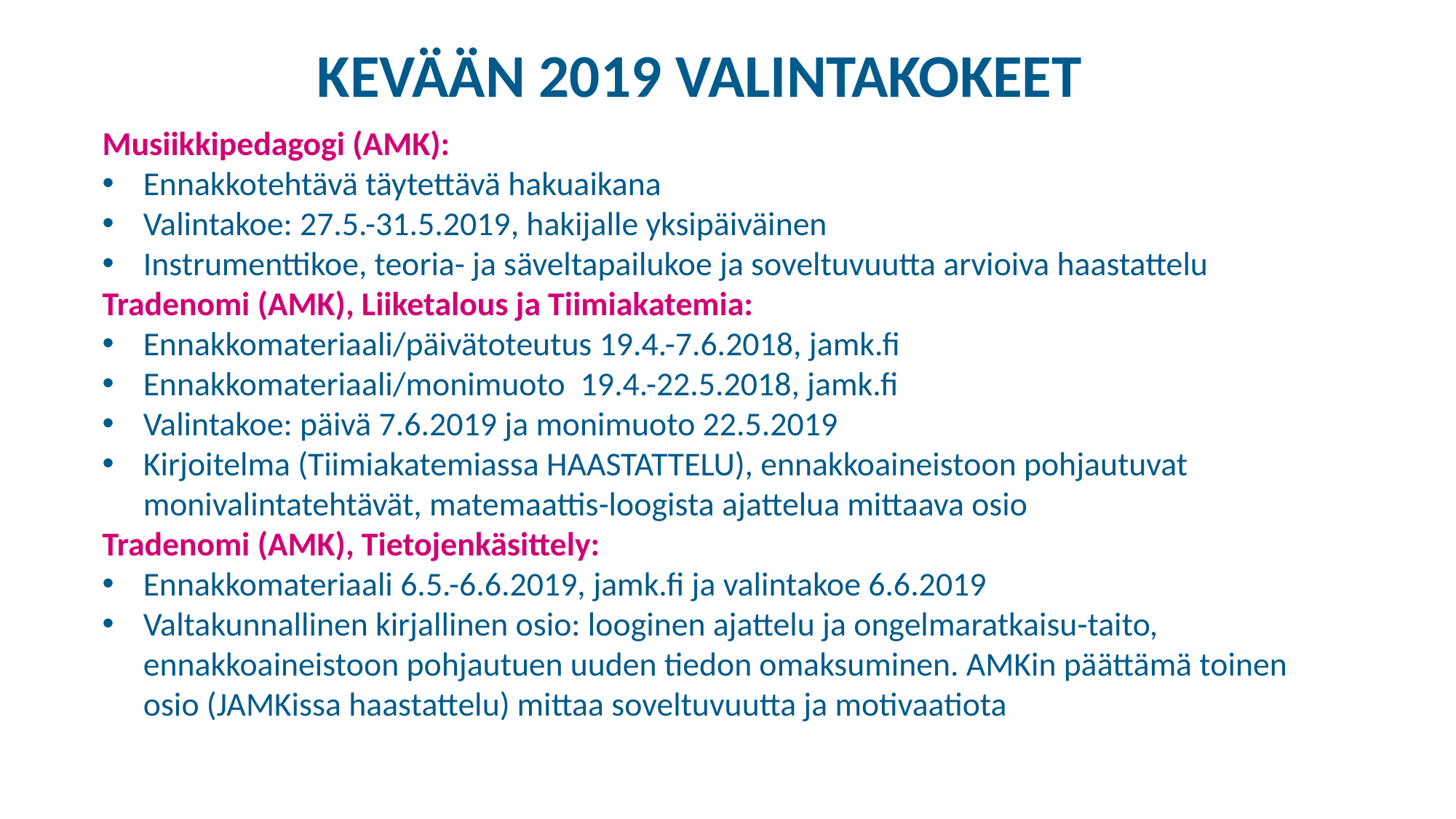

KEVÄÄN 2019 VALINTAKOKEET
Musiikkipedagogi (AMK):
Ennakkotehtävä täytettävä hakuaikana
Valintakoe: 27.5.-31.5.2019, hakijalle yksipäiväinen
Instrumenttikoe, teoria- ja säveltapailukoe ja soveltuvuutta arvioiva haastattelu
Tradenomi (AMK), Liiketalous ja Tiimiakatemia:
Ennakkomateriaali/päivätoteutus 19.4.-7.6.2018, jamk.fi
Ennakkomateriaali/monimuoto  19.4.-22.5.2018, jamk.fi
Valintakoe: päivä 7.6.2019 ja monimuoto 22.5.2019
Kirjoitelma (Tiimiakatemiassa HAASTATTELU), ennakkoaineistoon pohjautuvat monivalintatehtävät, matemaattis-loogista ajattelua mittaava osio
Tradenomi (AMK), Tietojenkäsittely:
Ennakkomateriaali 6.5.-6.6.2019, jamk.fi ja valintakoe 6.6.2019
Valtakunnallinen kirjallinen osio: looginen ajattelu ja ongelmaratkaisu-taito, ennakkoaineistoon pohjautuen uuden tiedon omaksuminen. AMKin päättämä toinen osio (JAMKissa haastattelu) mittaa soveltuvuutta ja motivaatiota